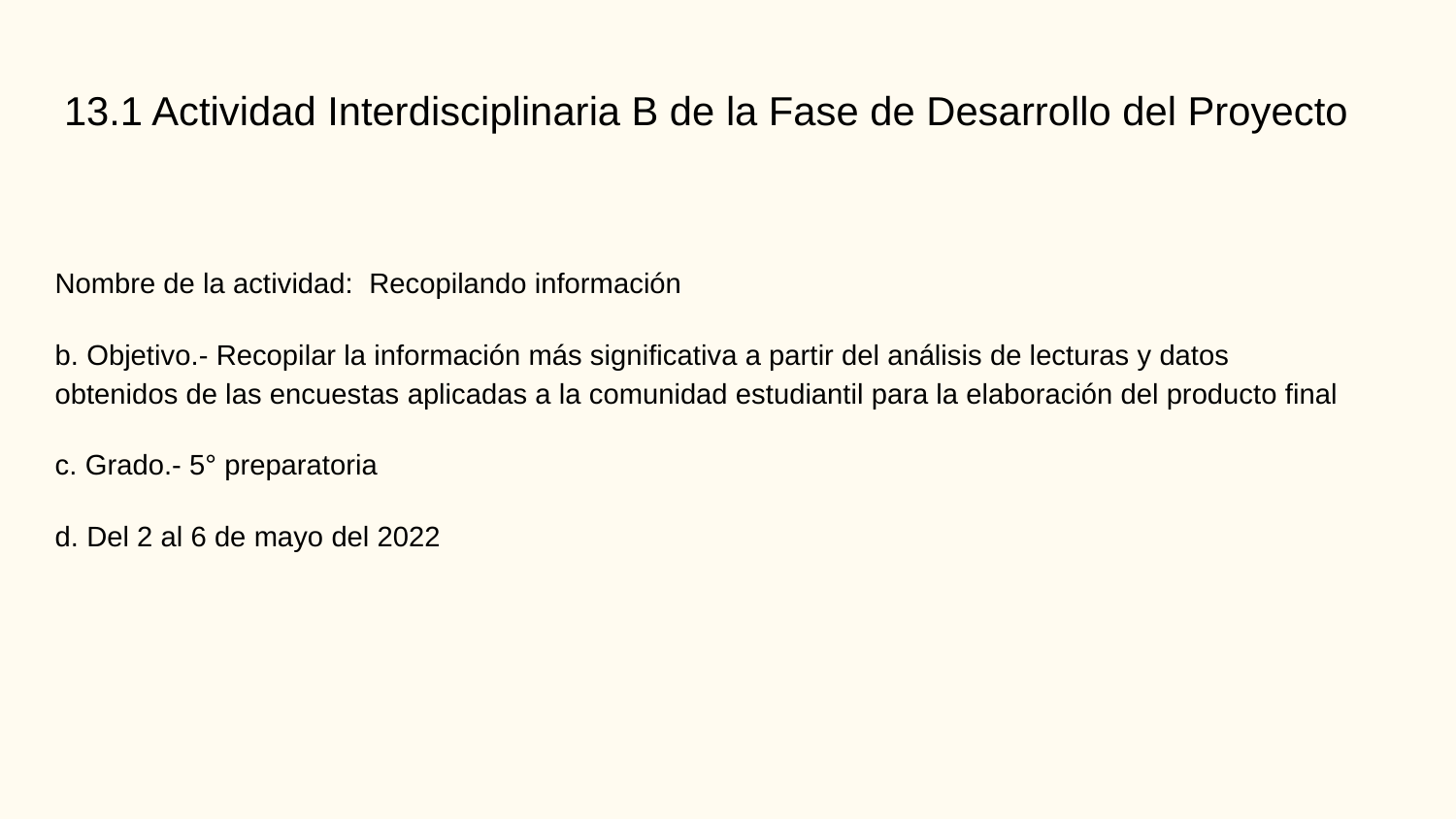

# 13.1 Actividad Interdisciplinaria B de la Fase de Desarrollo del Proyecto
Nombre de la actividad:  Recopilando información
b. Objetivo.- Recopilar la información más significativa a partir del análisis de lecturas y datos obtenidos de las encuestas aplicadas a la comunidad estudiantil para la elaboración del producto final
c. Grado.- 5° preparatoria
d. Del 2 al 6 de mayo del 2022